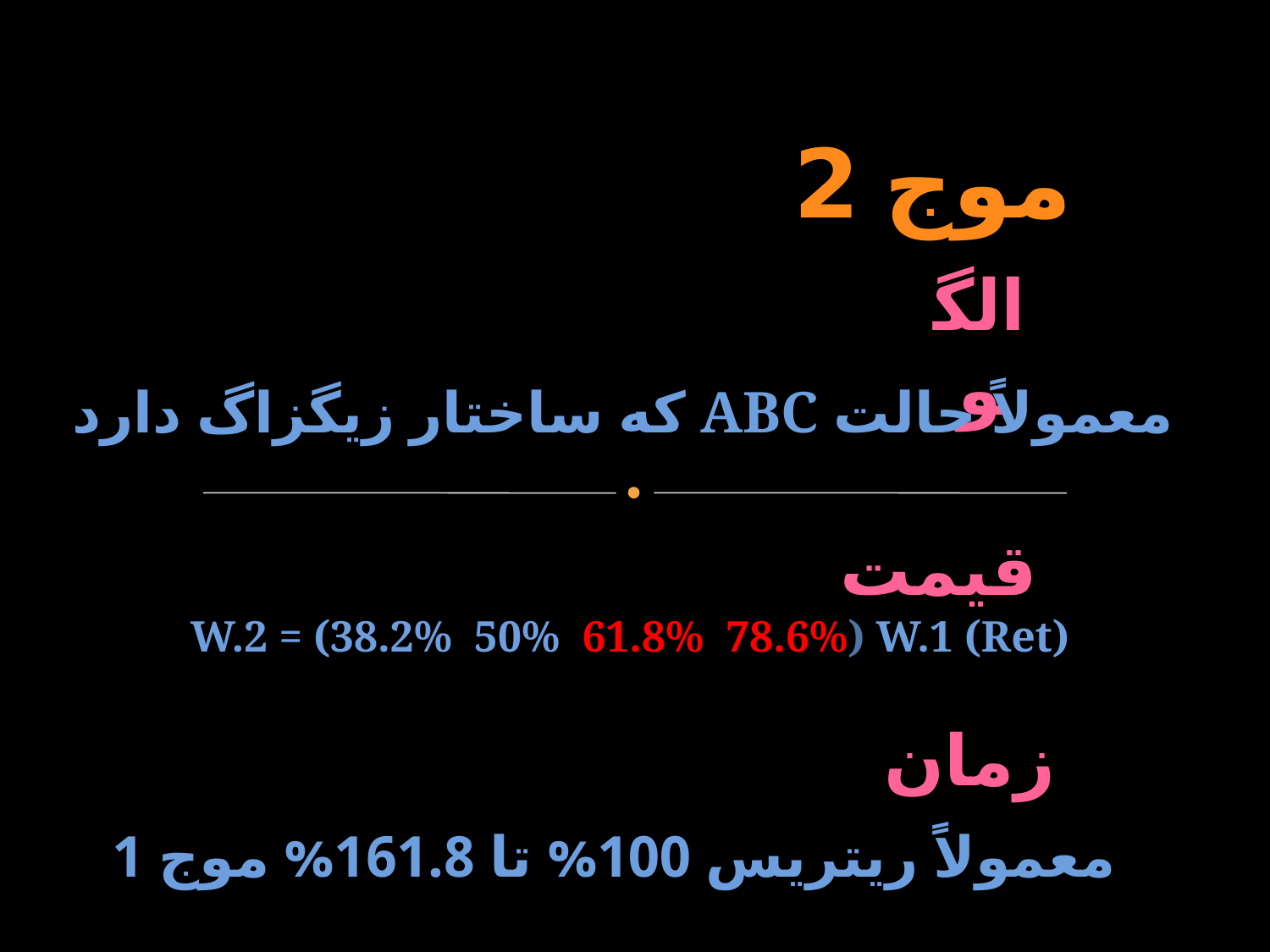

موج 2
الگو
معمولاً حالت ABC كه ساختار زيگزاگ دارد
قيمت
W.2 = (38.2%  50%  61.8%  78.6%) W.1 (Ret)
زمان
معمولاً ريتريس 100% تا 161.8% موج 1